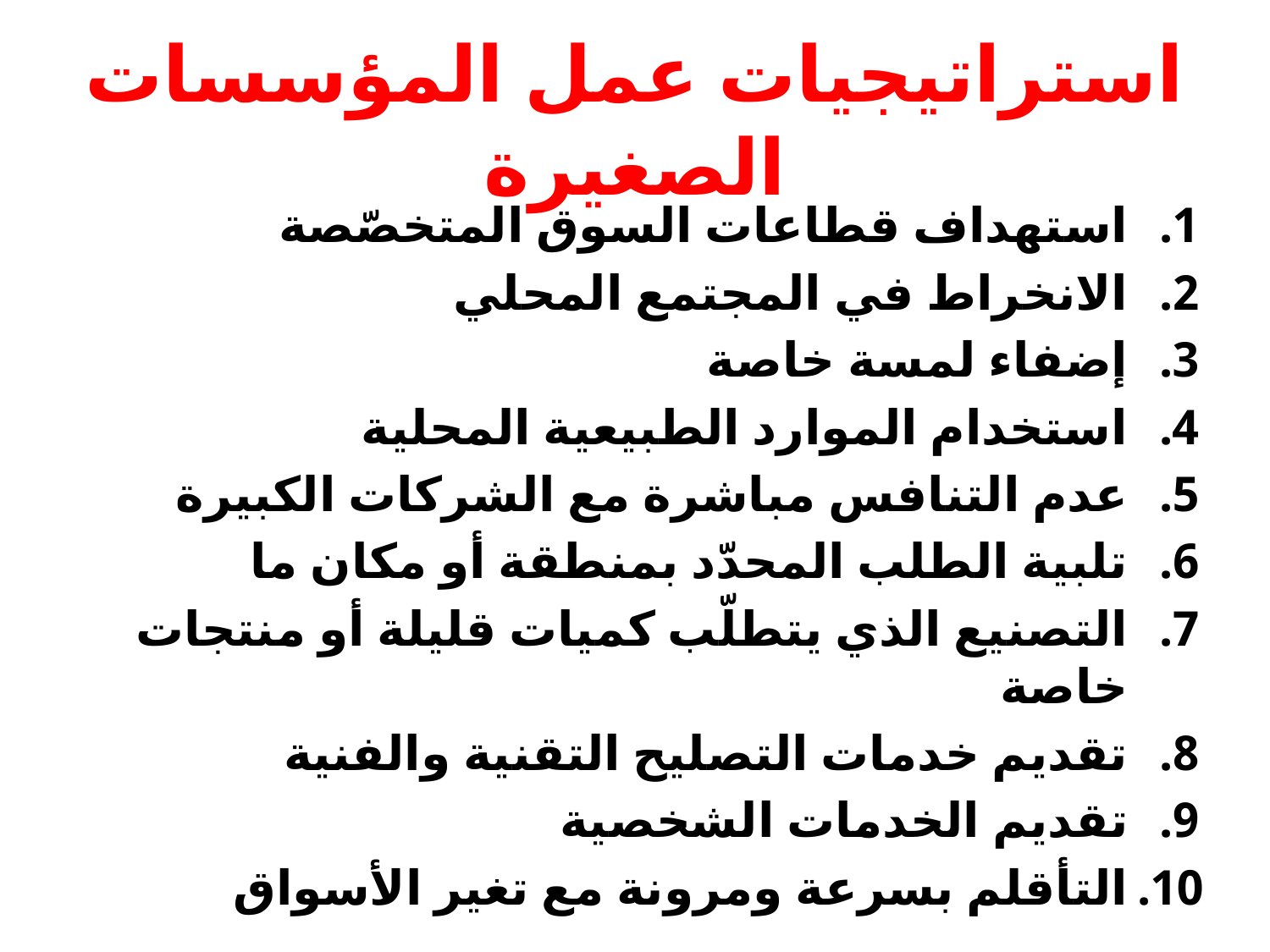

# استراتيجيات عمل المؤسسات الصغيرة
استهداف قطاعات السوق المتخصّصة
الانخراط في المجتمع المحلي
إضفاء لمسة خاصة
استخدام الموارد الطبيعية المحلية
عدم التنافس مباشرة مع الشركات الكبيرة
تلبية الطلب المحدّد بمنطقة أو مكان ما
التصنيع الذي يتطلّب كميات قليلة أو منتجات خاصة
تقديم خدمات التصليح التقنية والفنية
تقديم الخدمات الشخصية
التأقلم بسرعة ومرونة مع تغير الأسواق